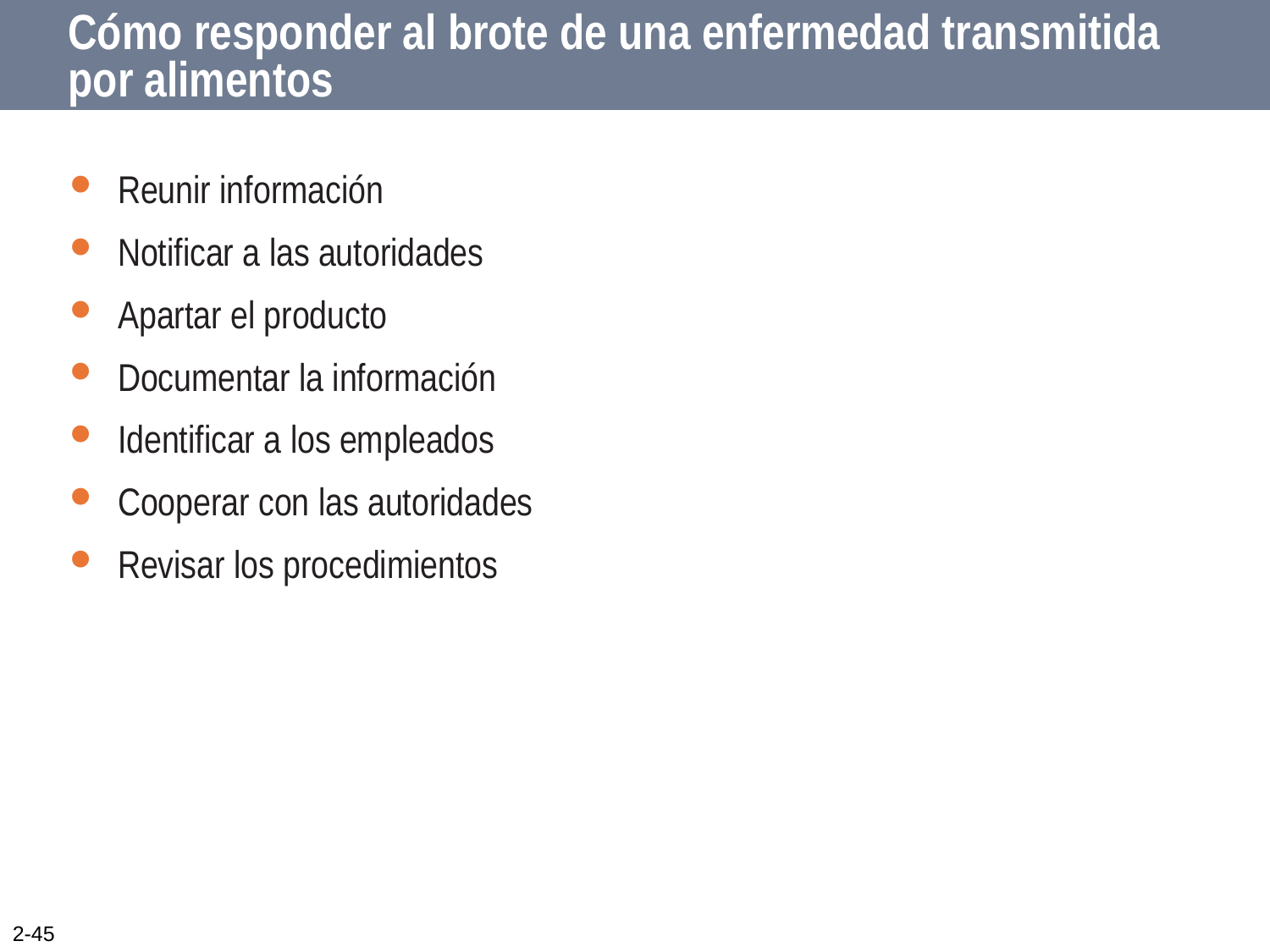

# Cómo responder al brote de una enfermedad transmitida por alimentos
Reunir información
Notificar a las autoridades
Apartar el producto
Documentar la información
Identificar a los empleados
Cooperar con las autoridades
Revisar los procedimientos
2-45